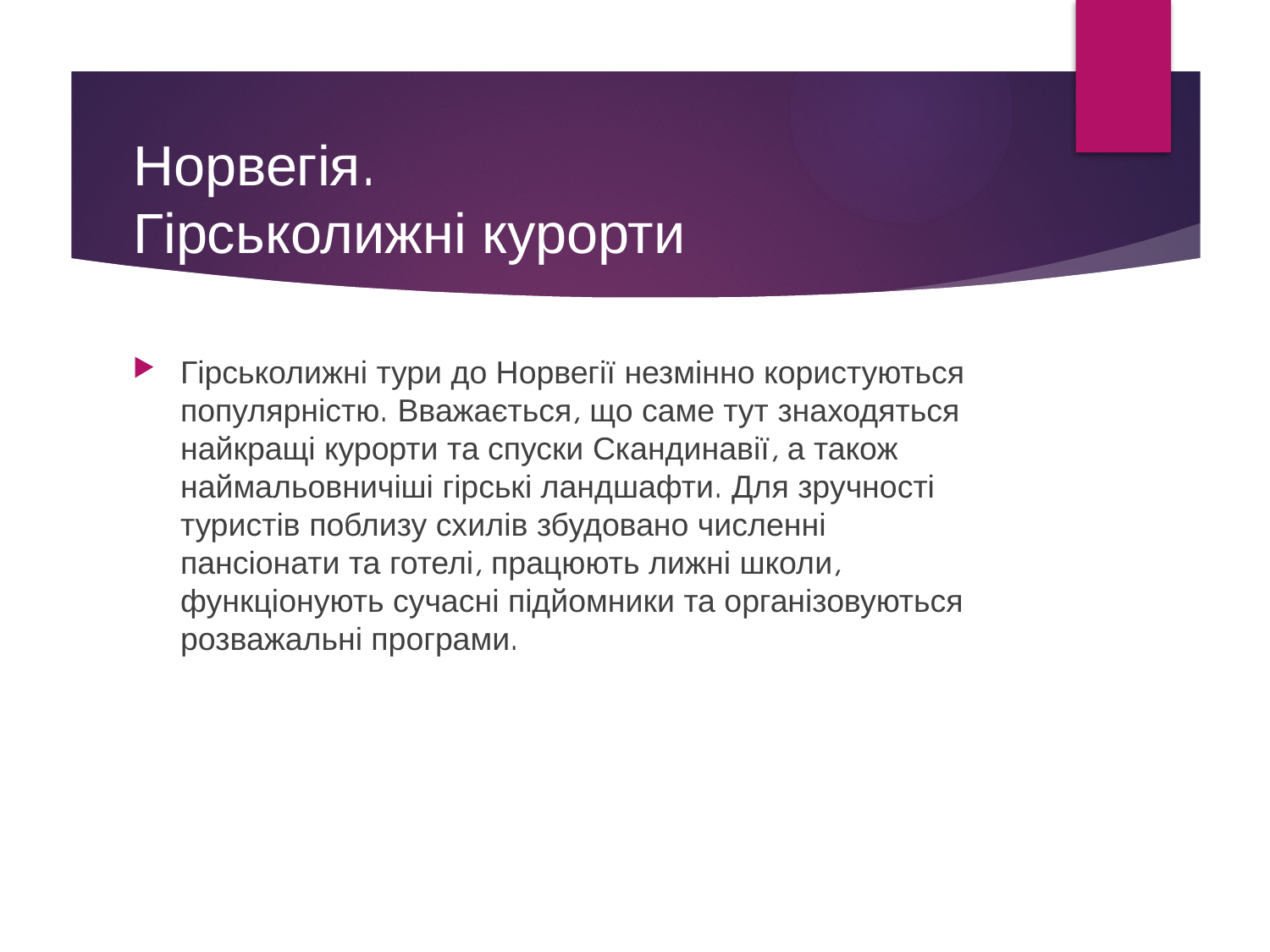

# Норвегія. Гірськолижні курорти
Гірськолижні тури до Норвегії незмінно користуються популярністю. Вважається, що саме тут знаходяться найкращі курорти та спуски Скандинавії, а також наймальовничіші гірські ландшафти. Для зручності туристів поблизу схилів збудовано численні пансіонати та готелі, працюють лижні школи, функціонують сучасні підйомники та організовуються розважальні програми.